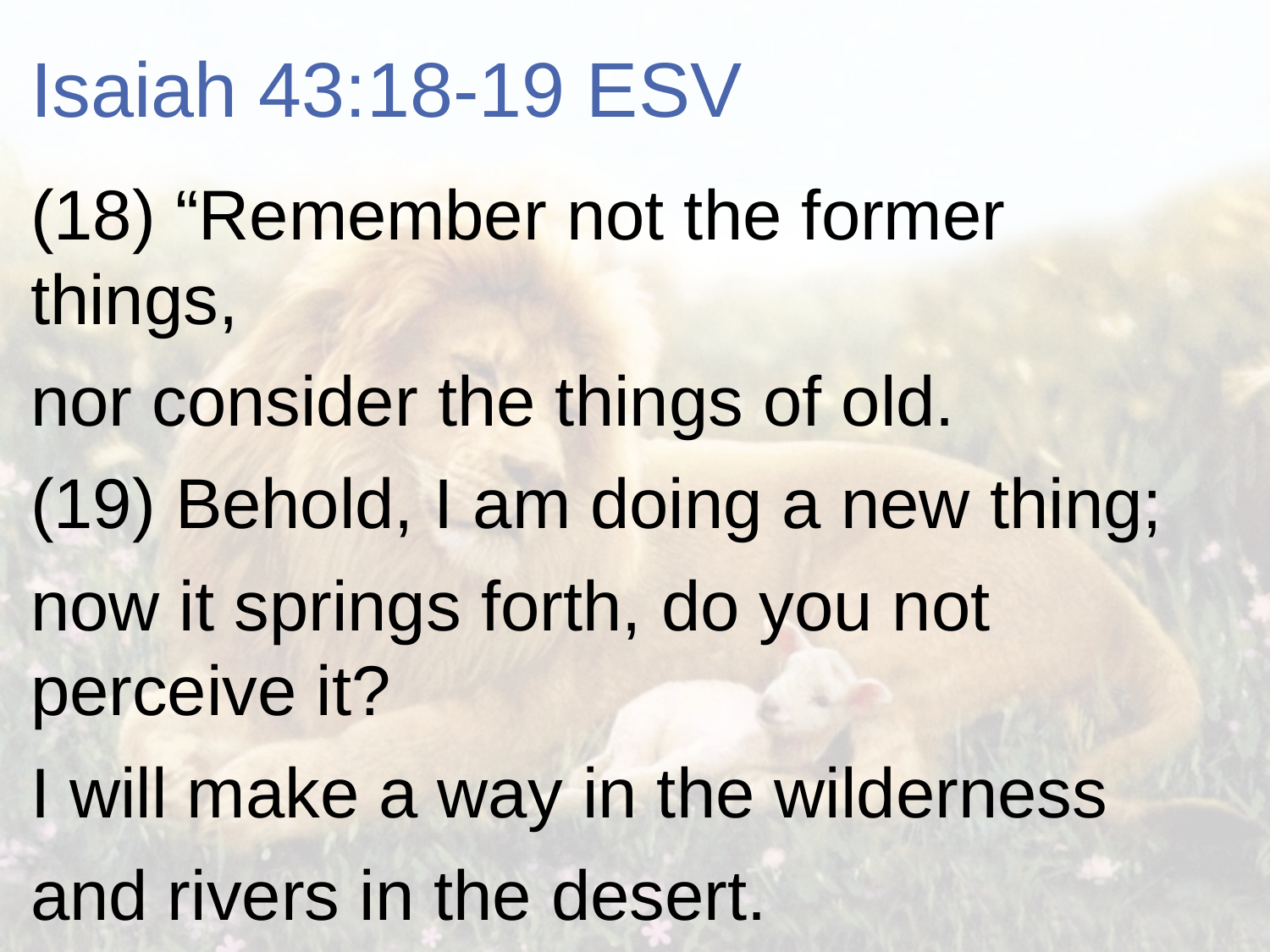

# Isaiah 43:18-19 ESV
(18) “Remember not the former things,
nor consider the things of old.
(19) Behold, I am doing a new thing;
now it springs forth, do you not      perceive it?
I will make a way in the wilderness
and rivers in the desert.